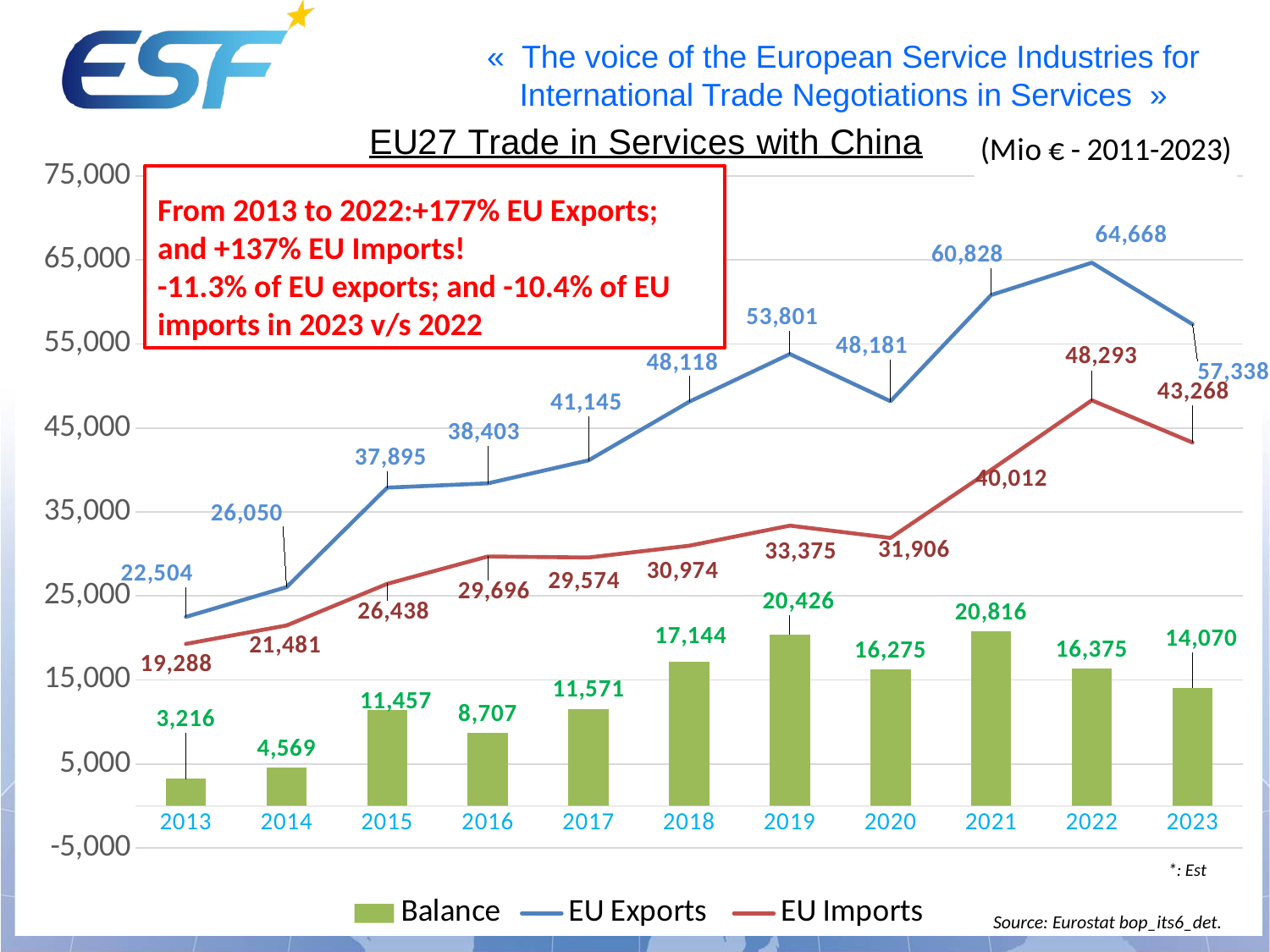

### Chart: (Mio € - 2011-2023)

| Category | Balance | EU Exports  | EU Imports |
|---|---|---|---|
| 2013 | 3216.0 | 22504.0 | 19288.0 |
| 2014 | 4569.0 | 26050.0 | 21481.0 |
| 2015 | 11457.0 | 37895.0 | 26438.0 |
| 2016 | 8707.0 | 38403.0 | 29696.0 |
| 2017 | 11571.0 | 41145.0 | 29574.0 |
| 2018 | 17144.0 | 48118.0 | 30974.0 |
| 2019 | 20426.0 | 53801.0 | 33375.0 |
| 2020 | 16275.0 | 48181.0 | 31906.0 |
| 2021 | 20816.0 | 60828.0 | 40012.0 |
| 2022 | 16375.0 | 64668.0 | 48293.0 |
| 2023 | 14070.0 | 57338.0 | 43268.0 |
From 2013 to 2022:+177% EU Exports; and +137% EU Imports!
-11.3% of EU exports; and -10.4% of EU imports in 2023 v/s 2022
*: Est
Source: Eurostat bop_its6_det.